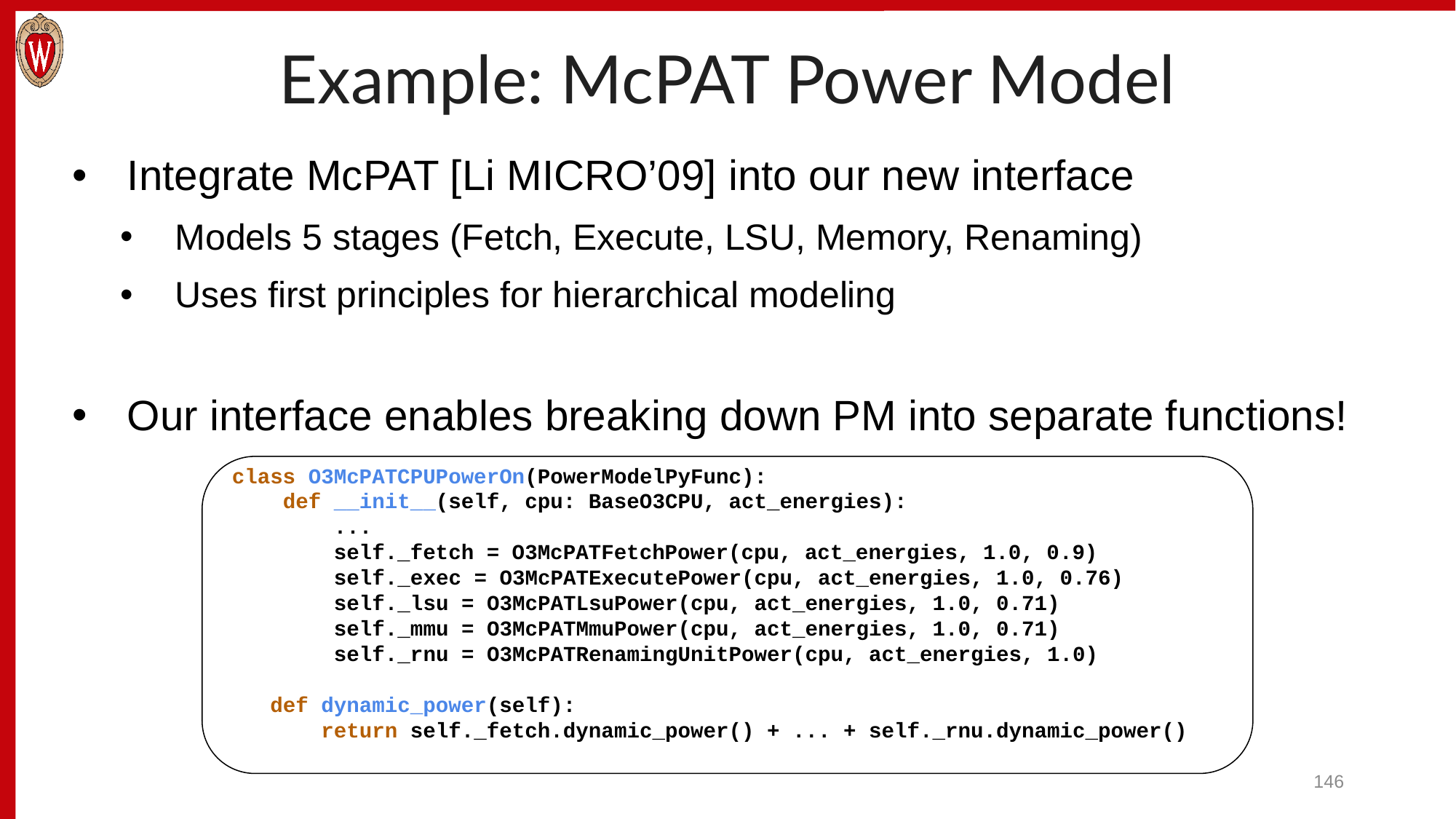

# Example: McPAT Power Model
Integrate McPAT [Li MICRO’09] into our new interface
Models 5 stages (Fetch, Execute, LSU, Memory, Renaming)
Uses first principles for hierarchical modeling

Our interface enables breaking down PM into separate functions!
class O3McPATCPUPowerOn(PowerModelPyFunc):
    def __init__(self, cpu: BaseO3CPU, act_energies):
        ...
        self._fetch = O3McPATFetchPower(cpu, act_energies, 1.0, 0.9)
        self._exec = O3McPATExecutePower(cpu, act_energies, 1.0, 0.76)
        self._lsu = O3McPATLsuPower(cpu, act_energies, 1.0, 0.71)
        self._mmu = O3McPATMmuPower(cpu, act_energies, 1.0, 0.71)
        self._rnu = O3McPATRenamingUnitPower(cpu, act_energies, 1.0)

   def dynamic_power(self):
       return self._fetch.dynamic_power() + ... + self._rnu.dynamic_power()

146